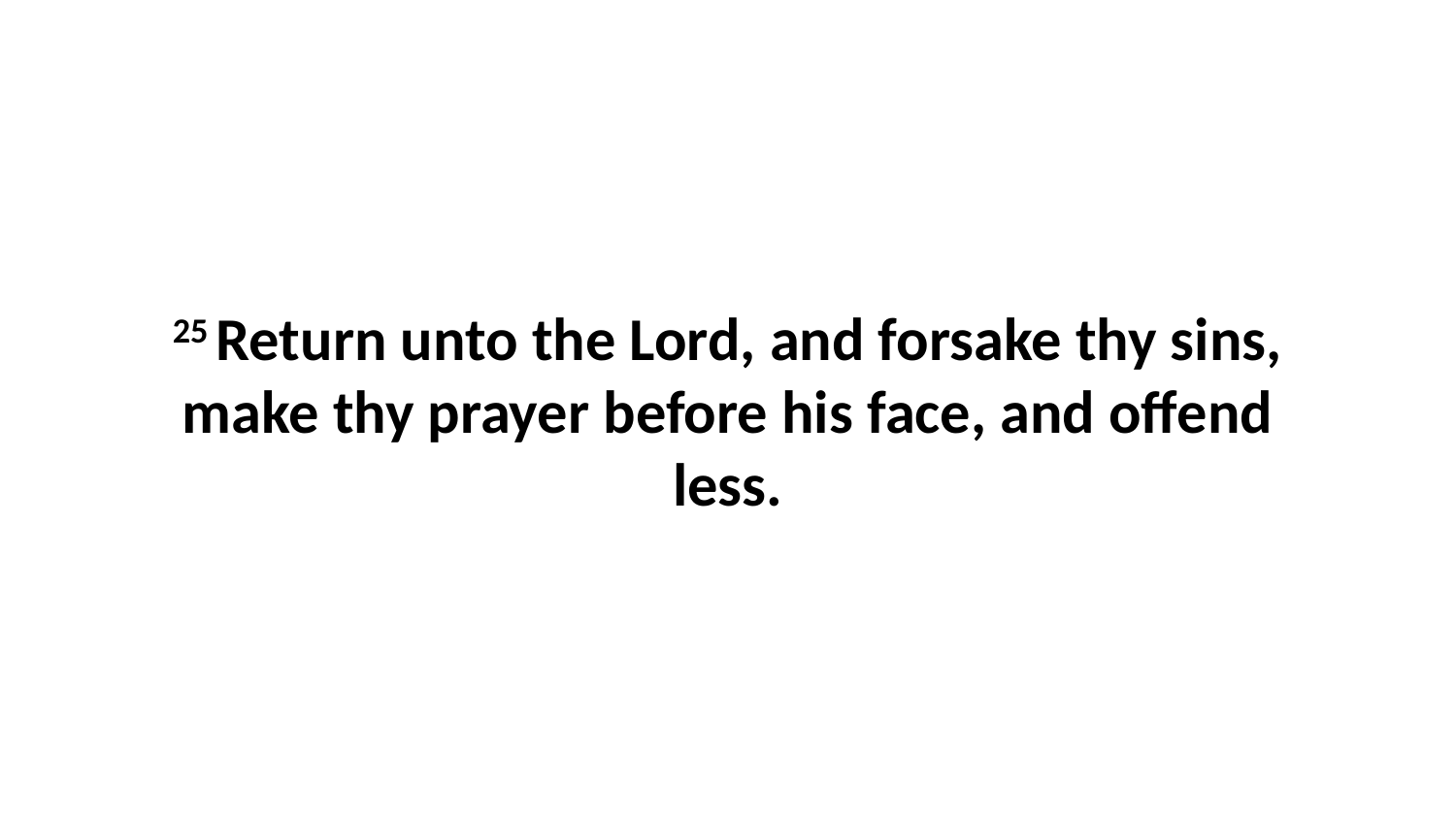

25 Return unto the Lord, and forsake thy sins, make thy prayer before his face, and offend less.